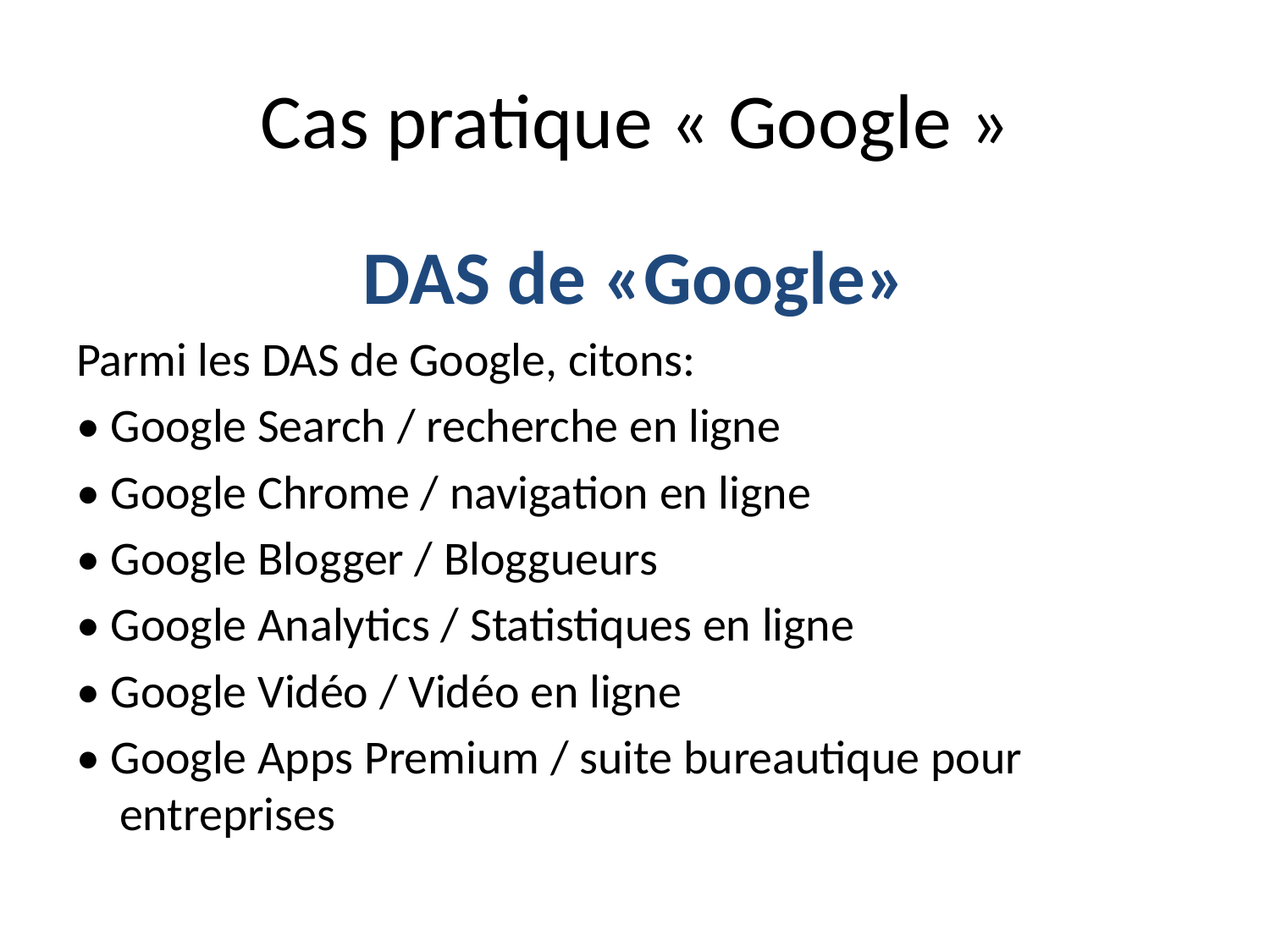

# Cas pratique « Google »
DAS de «Google»
Parmi les DAS de Google, citons:
• Google Search / recherche en ligne
• Google Chrome / navigation en ligne
• Google Blogger / Bloggueurs
• Google Analytics / Statistiques en ligne
• Google Vidéo / Vidéo en ligne
• Google Apps Premium / suite bureautique pour entreprises